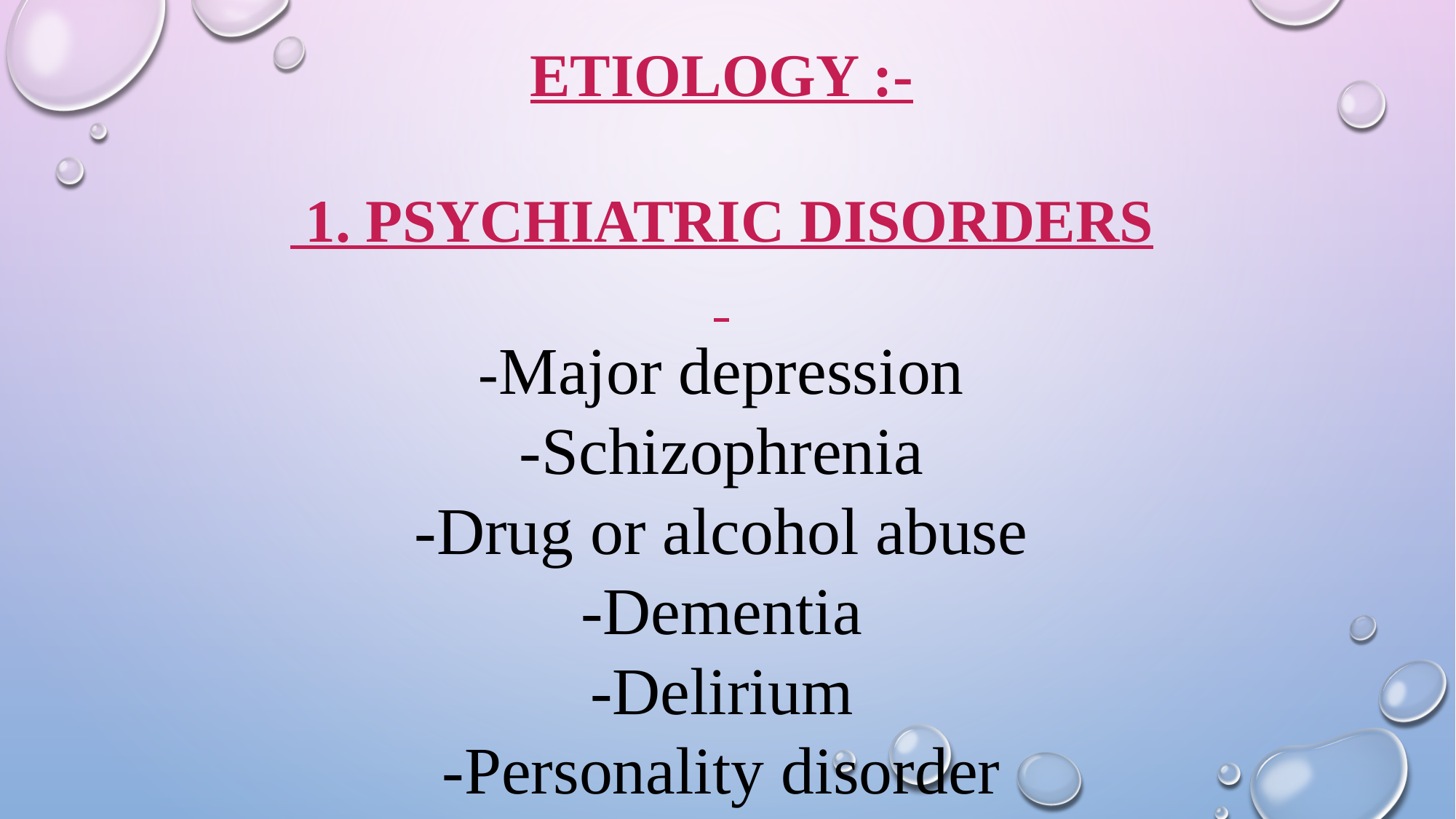

ETIOLOGY :-

 1. PSYCHIATRIC DISORDERS

-Major depression
-Schizophrenia
-Drug or alcohol abuse
-Dementia
-Delirium
-Personality disorder